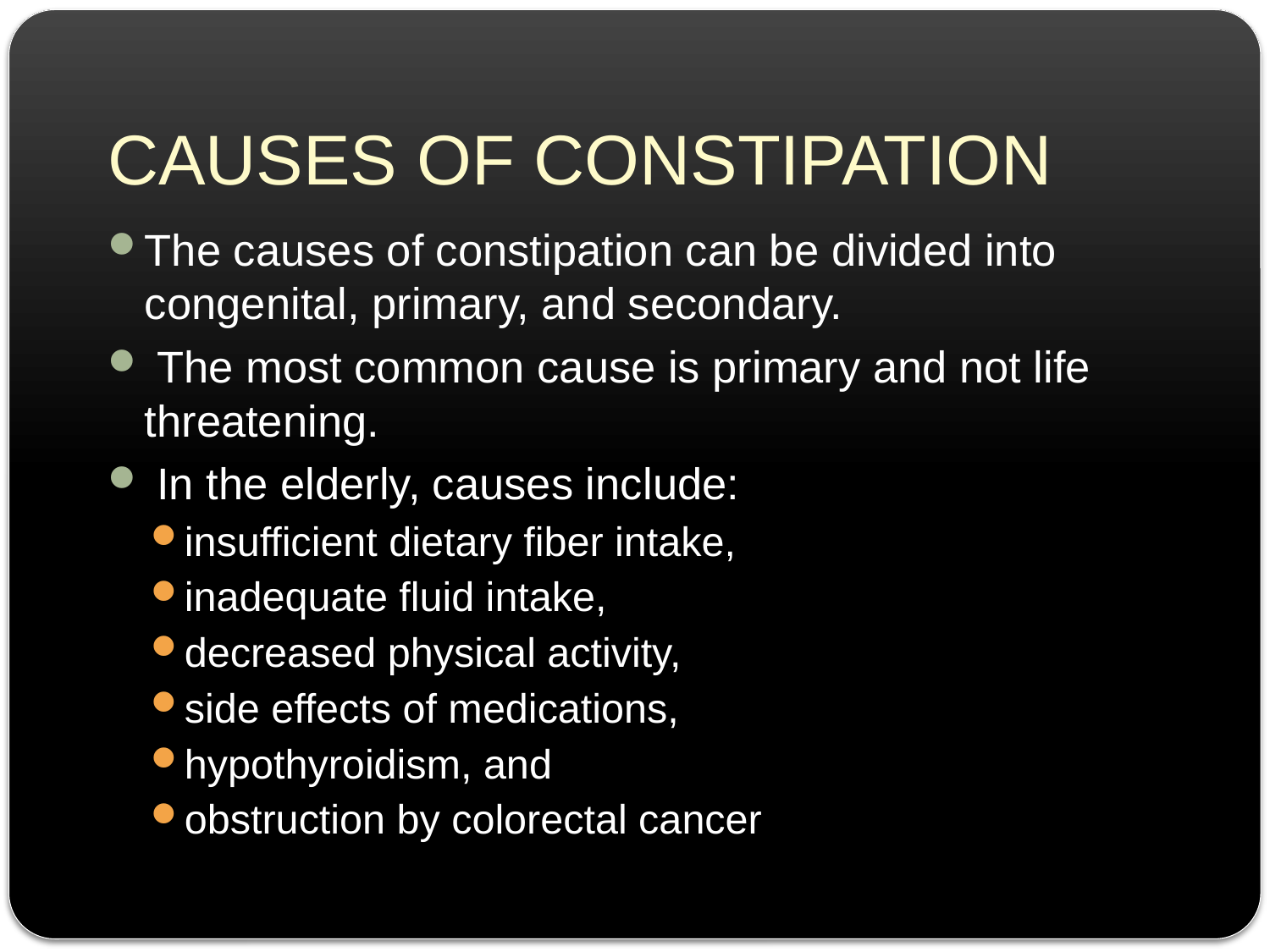

# CAUSES OF CONSTIPATION
The causes of constipation can be divided into congenital, primary, and secondary.
 The most common cause is primary and not life threatening.
 In the elderly, causes include:
insufficient dietary fiber intake,
inadequate fluid intake,
decreased physical activity,
side effects of medications,
hypothyroidism, and
obstruction by colorectal cancer